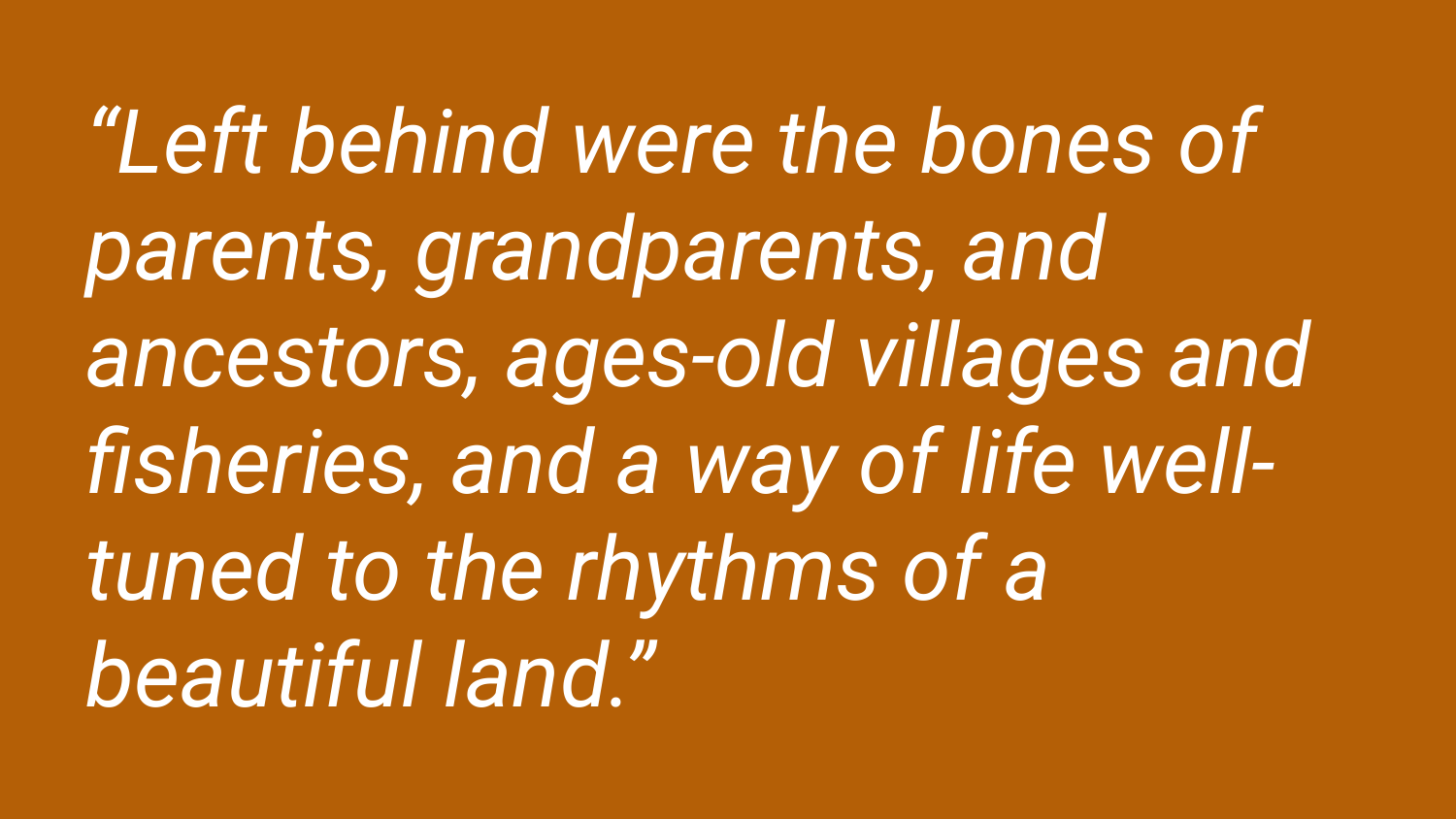

# “Left behind were the bones of parents, grandparents, and ancestors, ages-old villages and fisheries, and a way of life well-tuned to the rhythms of a beautiful land.”